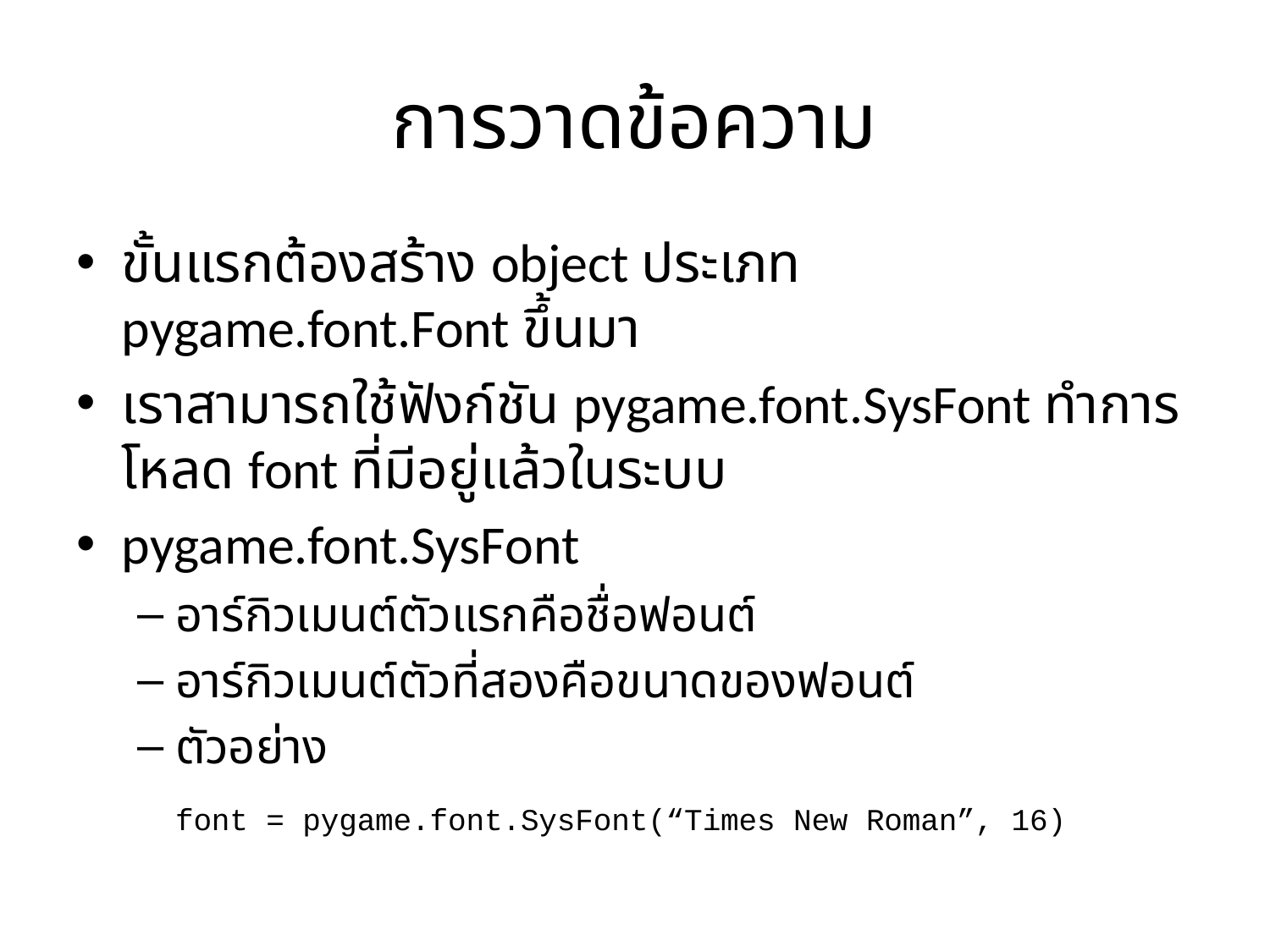

# การวาดข้อความ
ขั้นแรกต้องสร้าง object ประเภท pygame.font.Font ขึ้นมา
เราสามารถใช้ฟังก์ชัน pygame.font.SysFont ทำการโหลด font ที่มีอยู่แล้วในระบบ
pygame.font.SysFont
อาร์กิวเมนต์ตัวแรกคือชื่อฟอนต์
อาร์กิวเมนต์ตัวที่สองคือขนาดของฟอนต์
ตัวอย่าง
	font = pygame.font.SysFont(“Times New Roman”, 16)